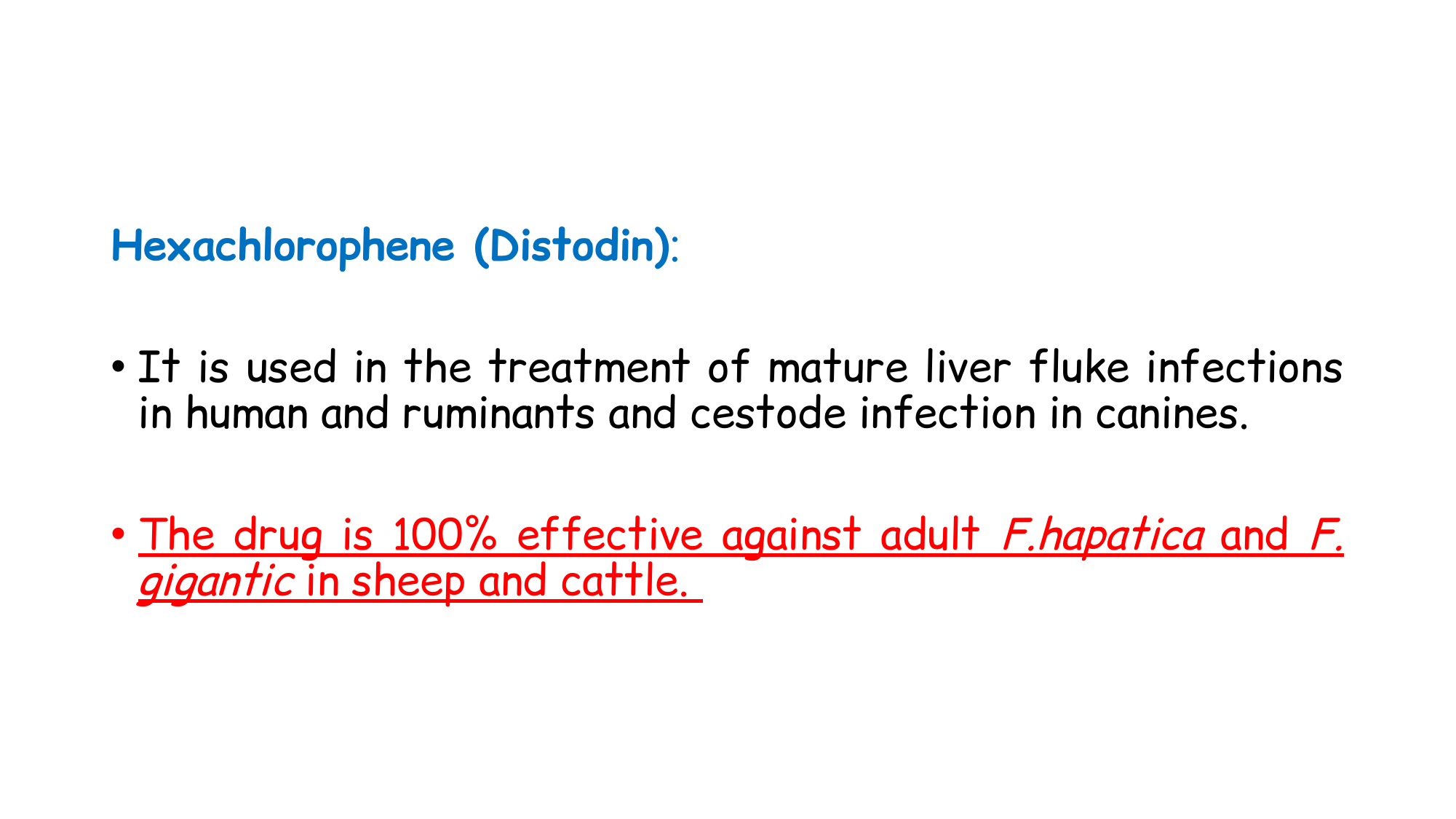

Hexachlorophene (Distodin):

It is used in the treatment of mature liver fluke infections in human and ruminants and cestode infection in canines.

The drug is 100% effective against adult F.hapatica and F. gigantic in sheep and cattle.